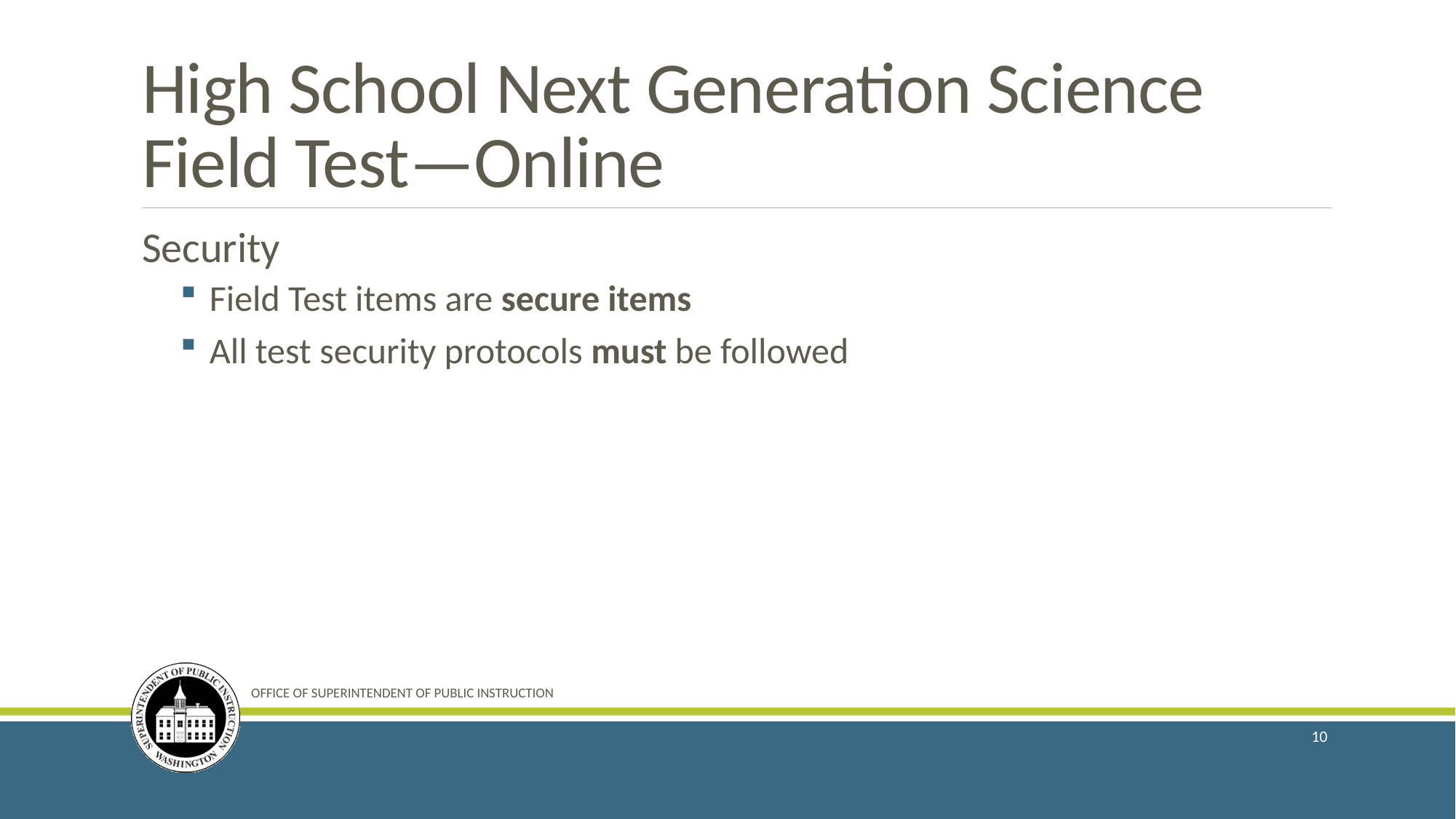

# High School Next Generation Science Field Test—Online
Security
Field Test items are secure items
All test security protocols must be followed

OFFICE OF SUPERINTENDENT OF PUBLIC INSTRUCTION

10